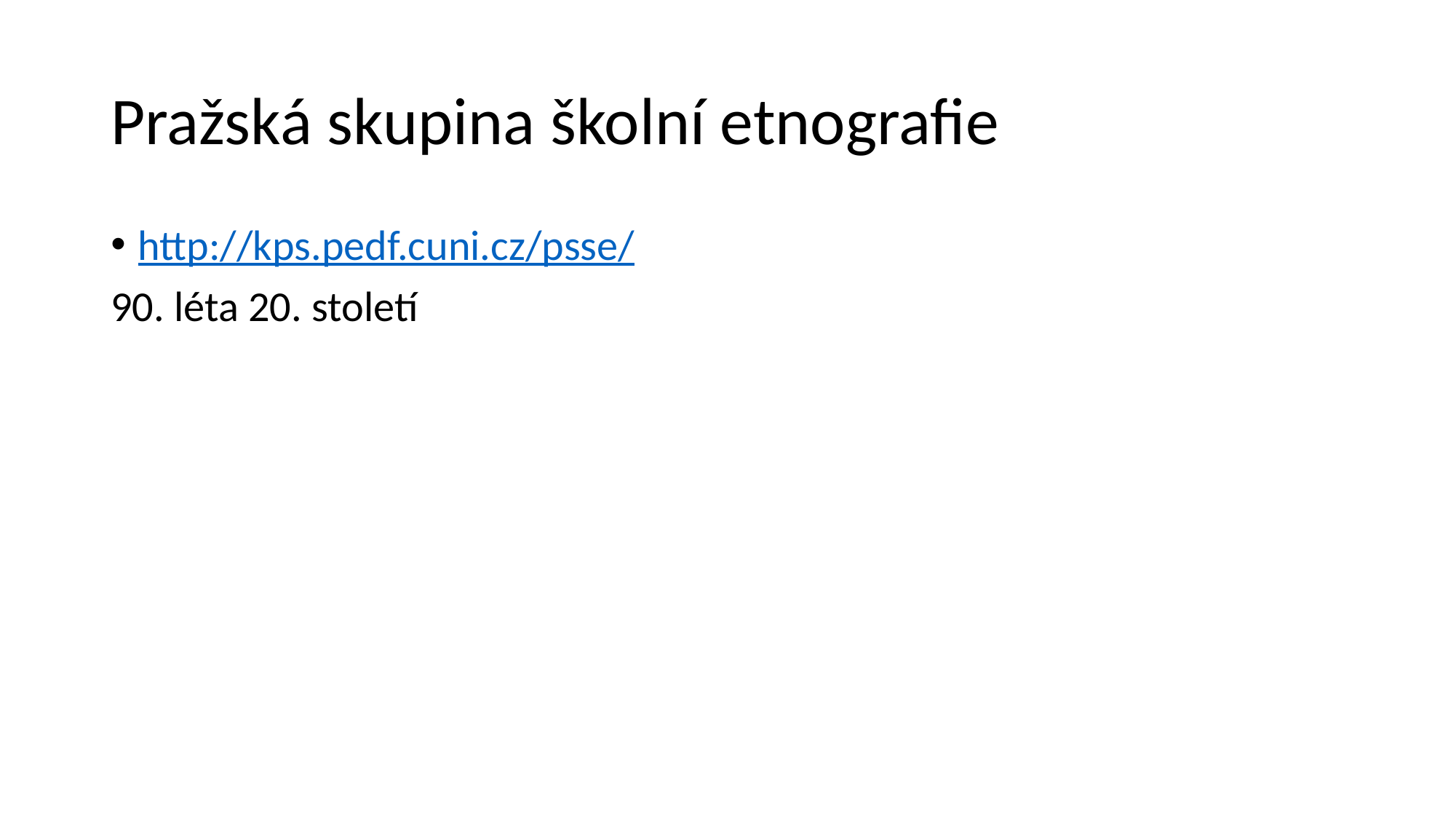

# Pražská skupina školní etnografie
http://kps.pedf.cuni.cz/psse/
90. léta 20. století